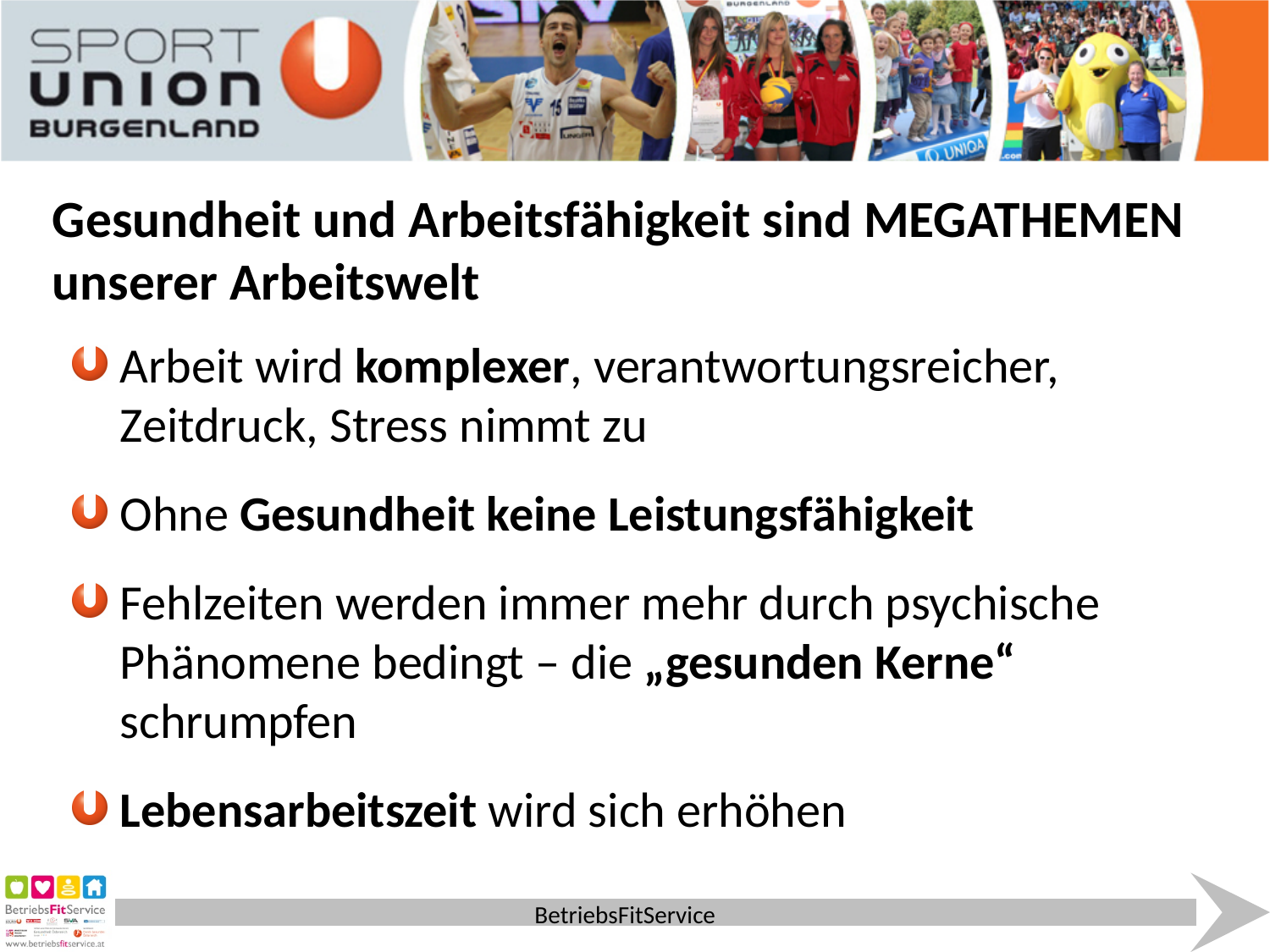

# Gesundheit und Arbeitsfähigkeit sind MEGATHEMEN unserer Arbeitswelt
Arbeit wird komplexer, verantwortungsreicher, Zeitdruck, Stress nimmt zu

Ohne Gesundheit keine Leistungsfähigkeit

Fehlzeiten werden immer mehr durch psychische Phänomene bedingt – die „gesunden Kerne“ schrumpfen

Lebensarbeitszeit wird sich erhöhen